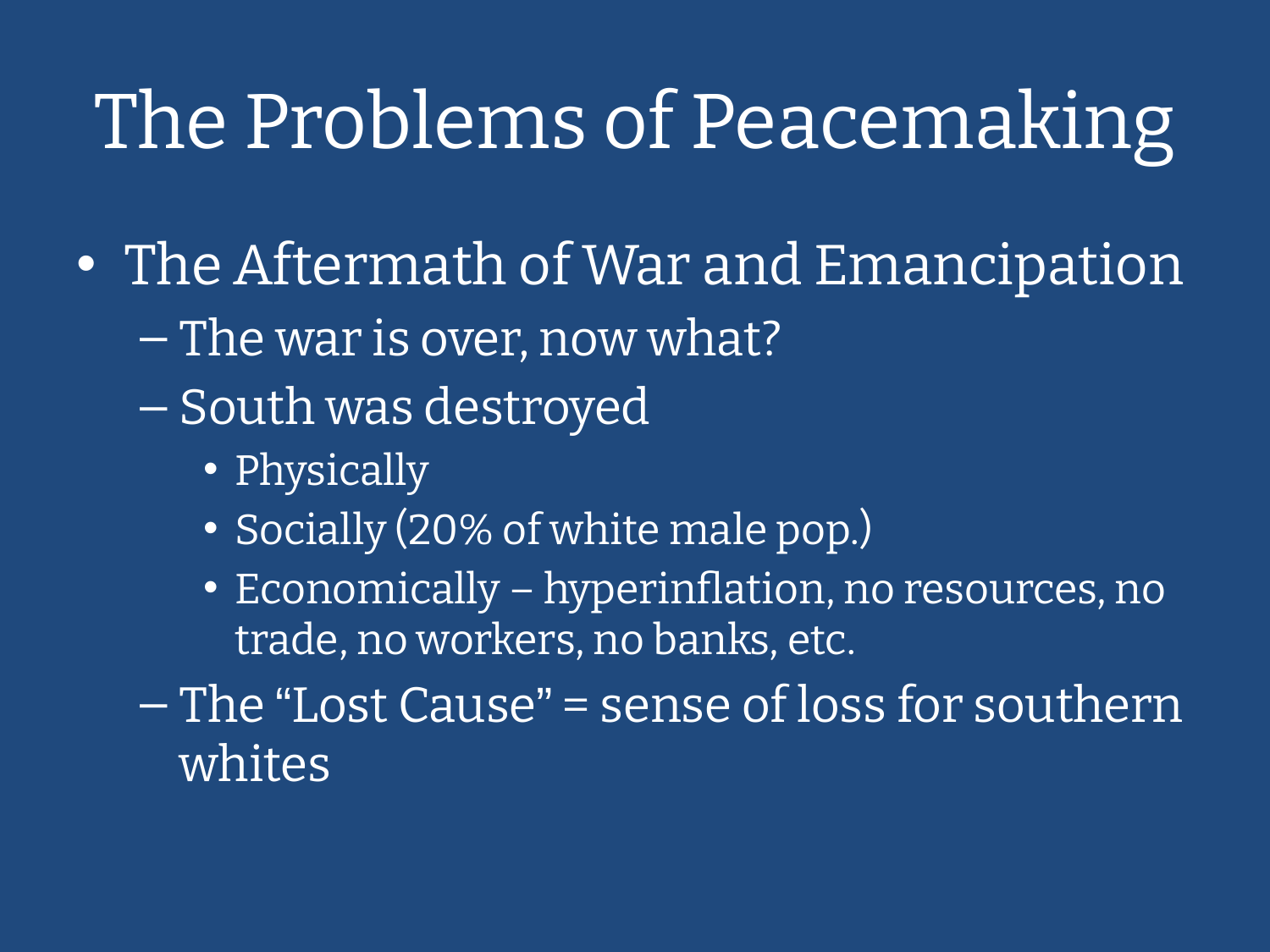

# The Problems of Peacemaking
The Aftermath of War and Emancipation
The war is over, now what?
South was destroyed
Physically
Socially (20% of white male pop.)
Economically – hyperinflation, no resources, no trade, no workers, no banks, etc.
The “Lost Cause” = sense of loss for southern whites